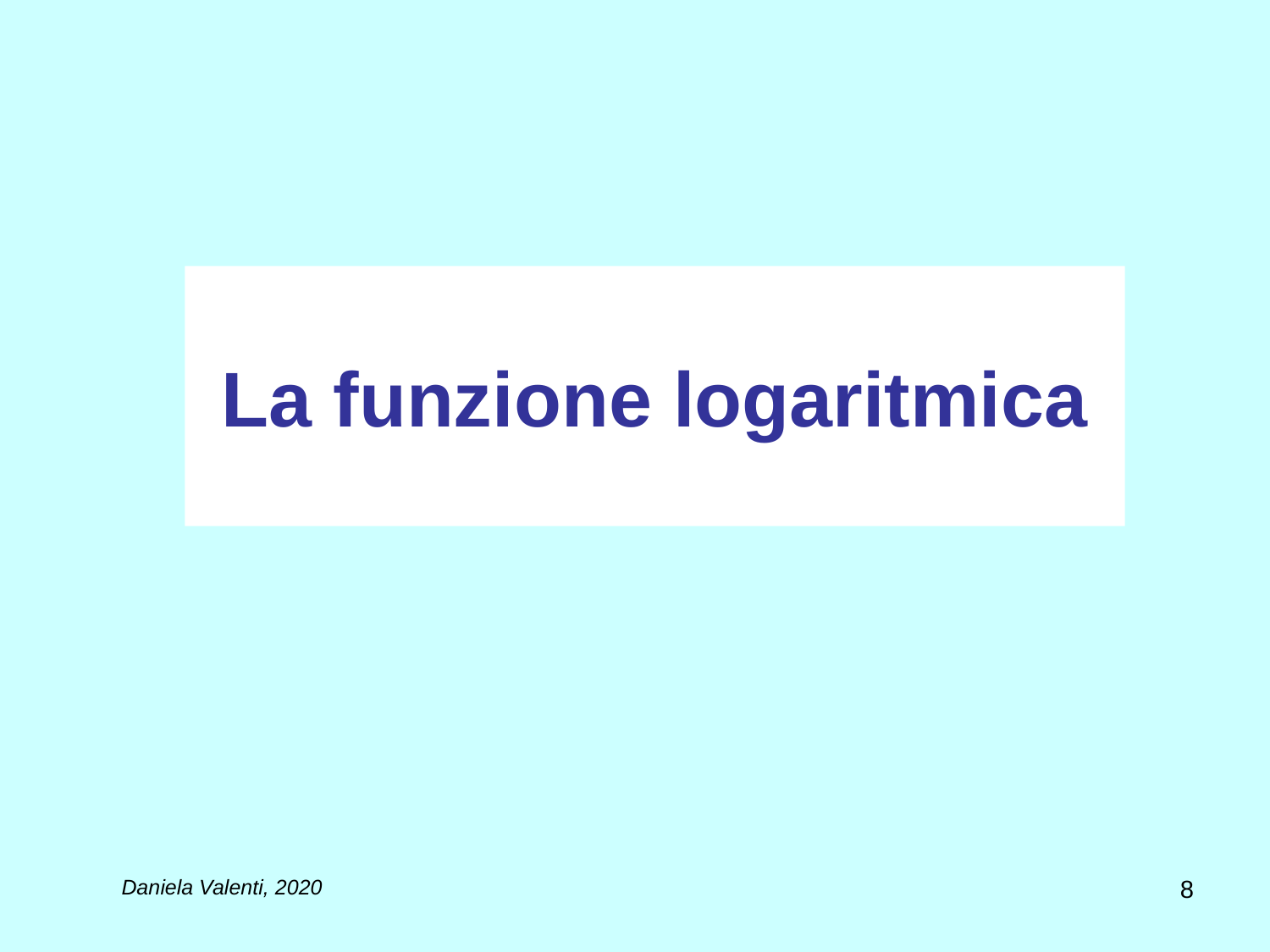

# La funzione logaritmica
8
Daniela Valenti, 2020